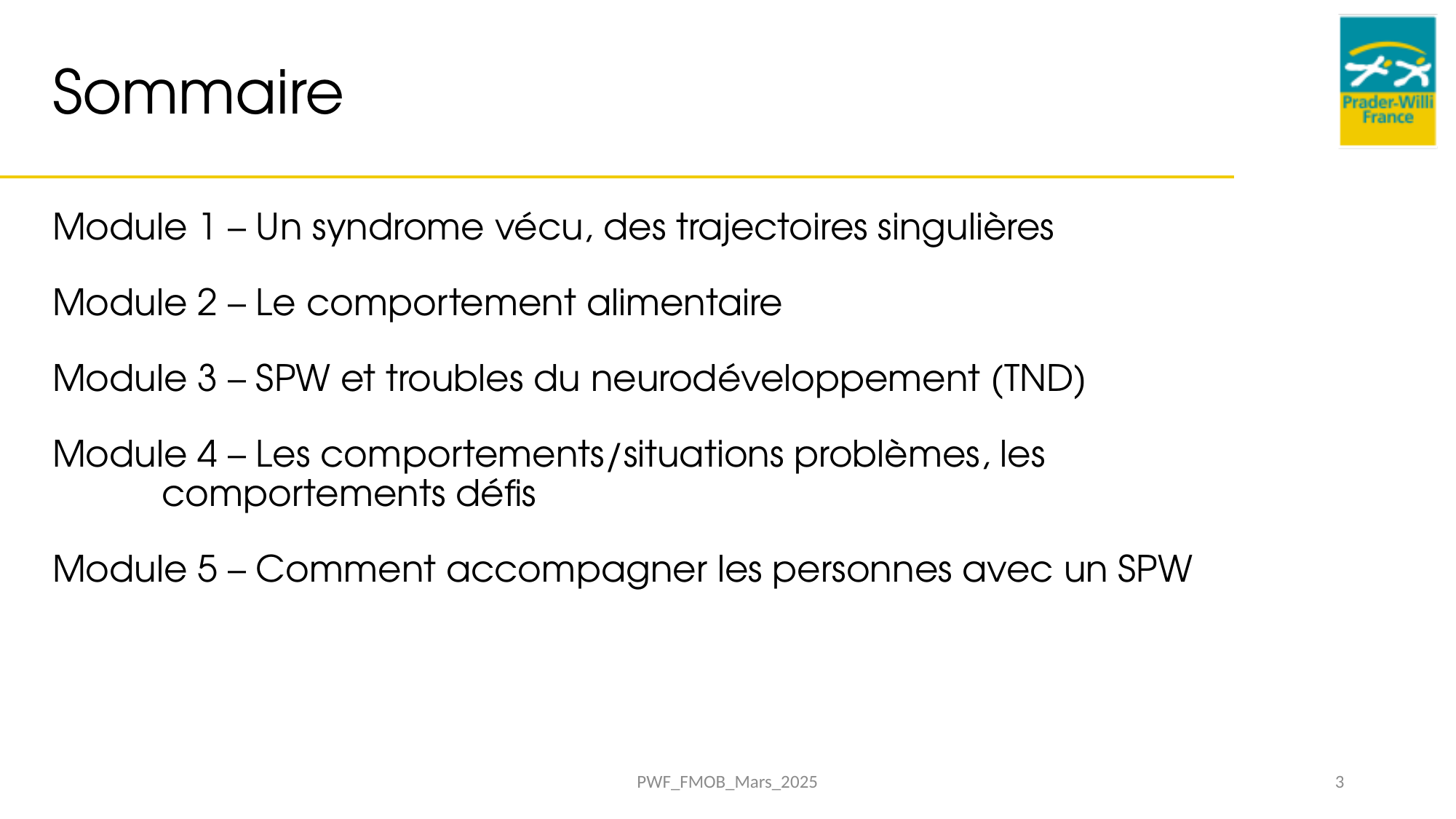

# Sommaire
Module 1 – Un syndrome vécu, des trajectoires singulières
Module 2 – Le comportement alimentaire
Module 3 – SPW et troubles du neurodéveloppement (TND)
Module 4 – Les comportements/situations problèmes, les 		comportements défis
Module 5 – Comment accompagner les personnes avec un SPW

PWF_FMOB_Mars_2025
3